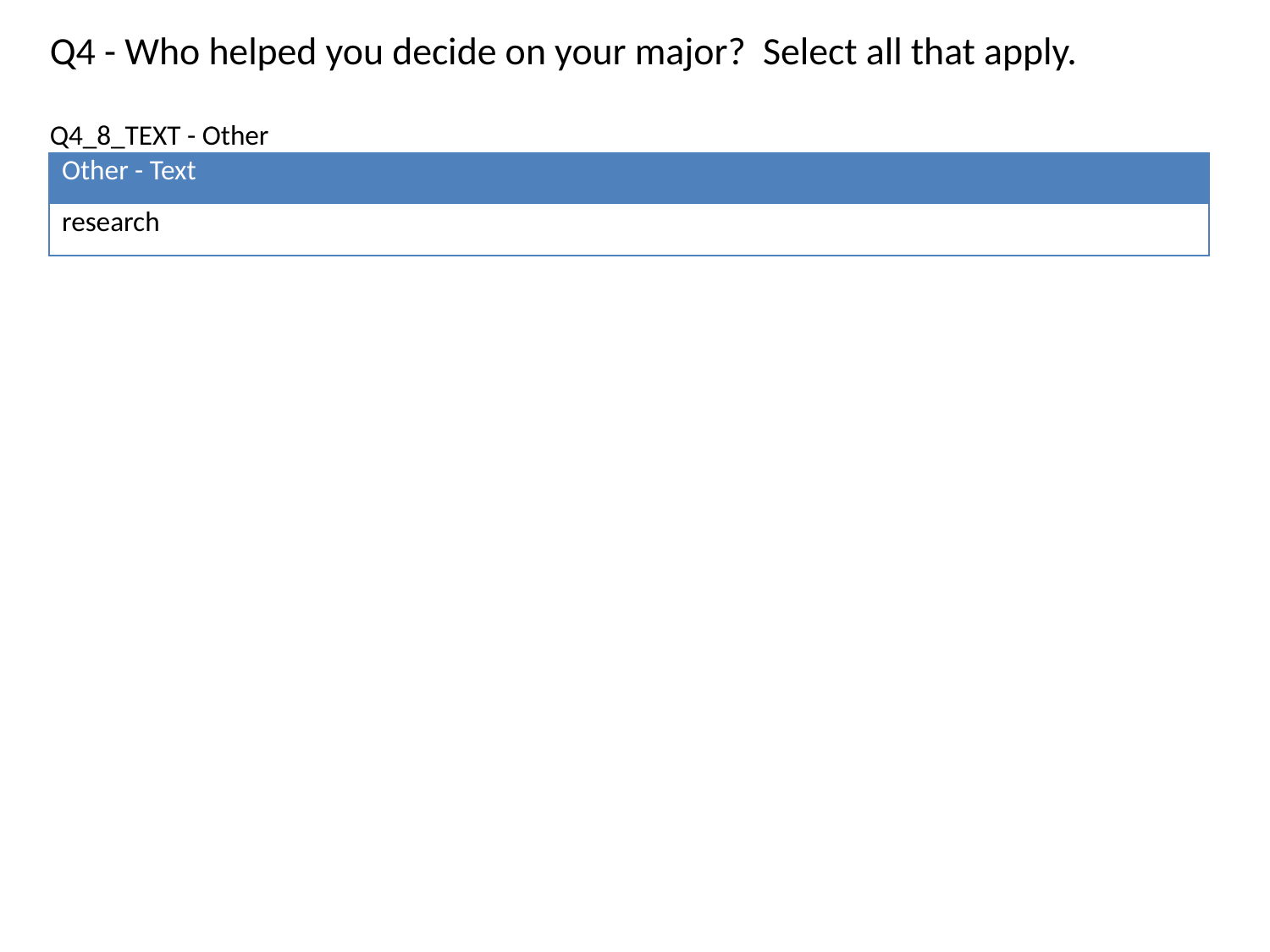

Q4 - Who helped you decide on your major?  Select all that apply.
Q4_8_TEXT - Other
| Other - Text |
| --- |
| research |